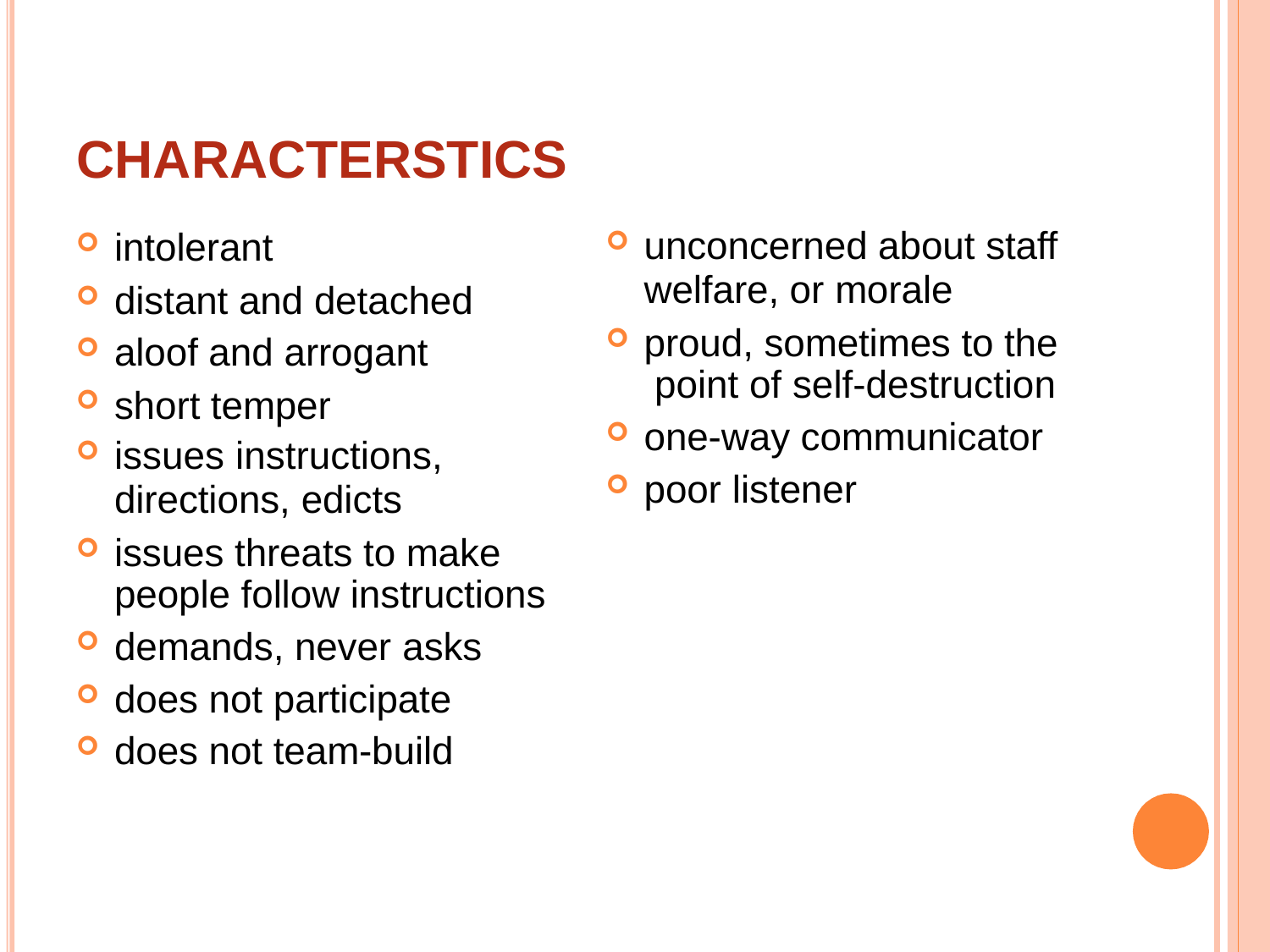

# CHARACTERSTICS
intolerant
distant and detached
aloof and arrogant
short temper
issues instructions,
directions, edicts
issues threats to make  people follow instructions
demands, never asks
does not participate
does not team-build
unconcerned about staff
welfare, or morale
proud, sometimes to the  point of self-destruction
one-way communicator
poor listener